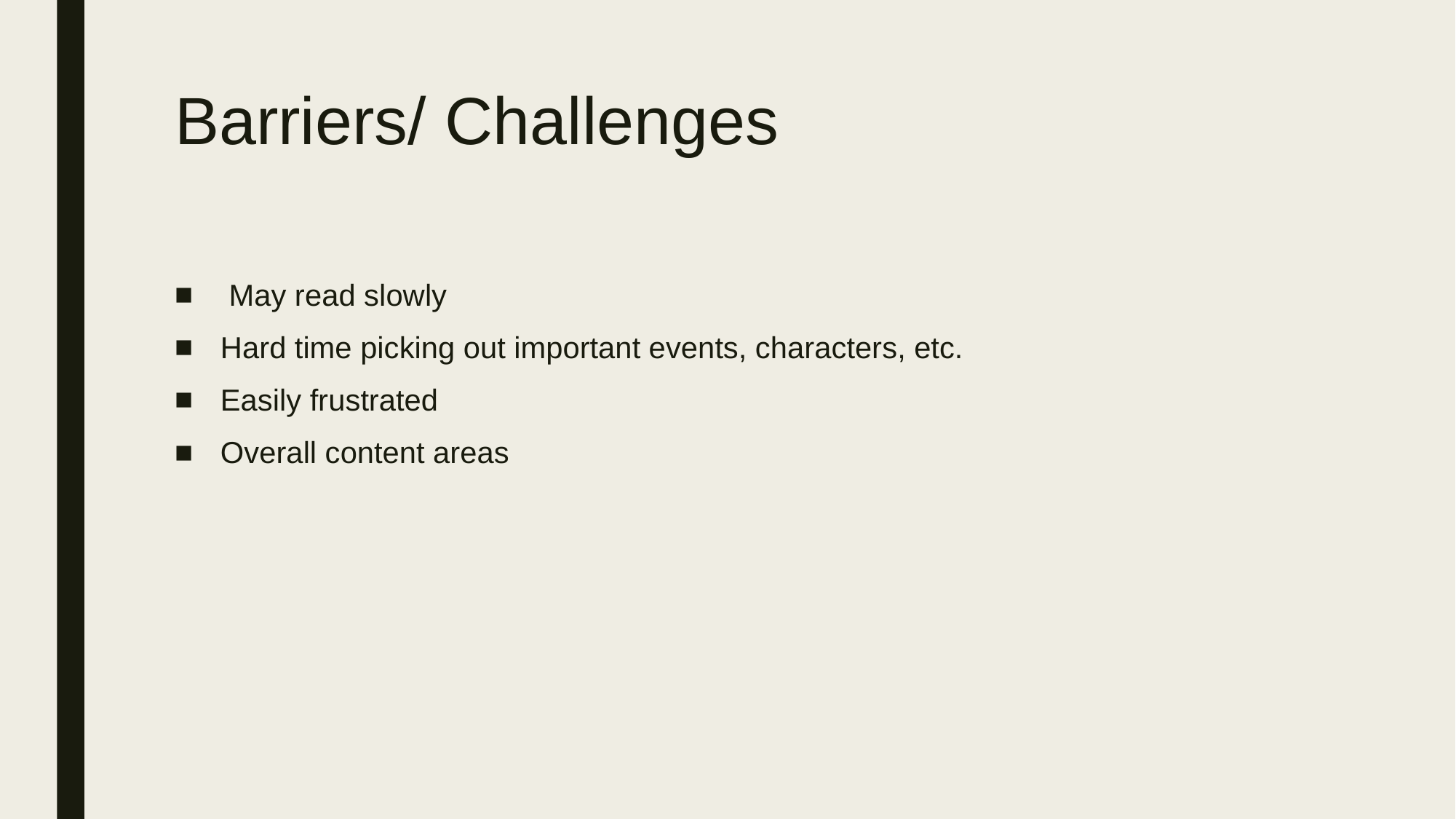

# Barriers/ Challenges
 May read slowly
Hard time picking out important events, characters, etc.
Easily frustrated
Overall content areas